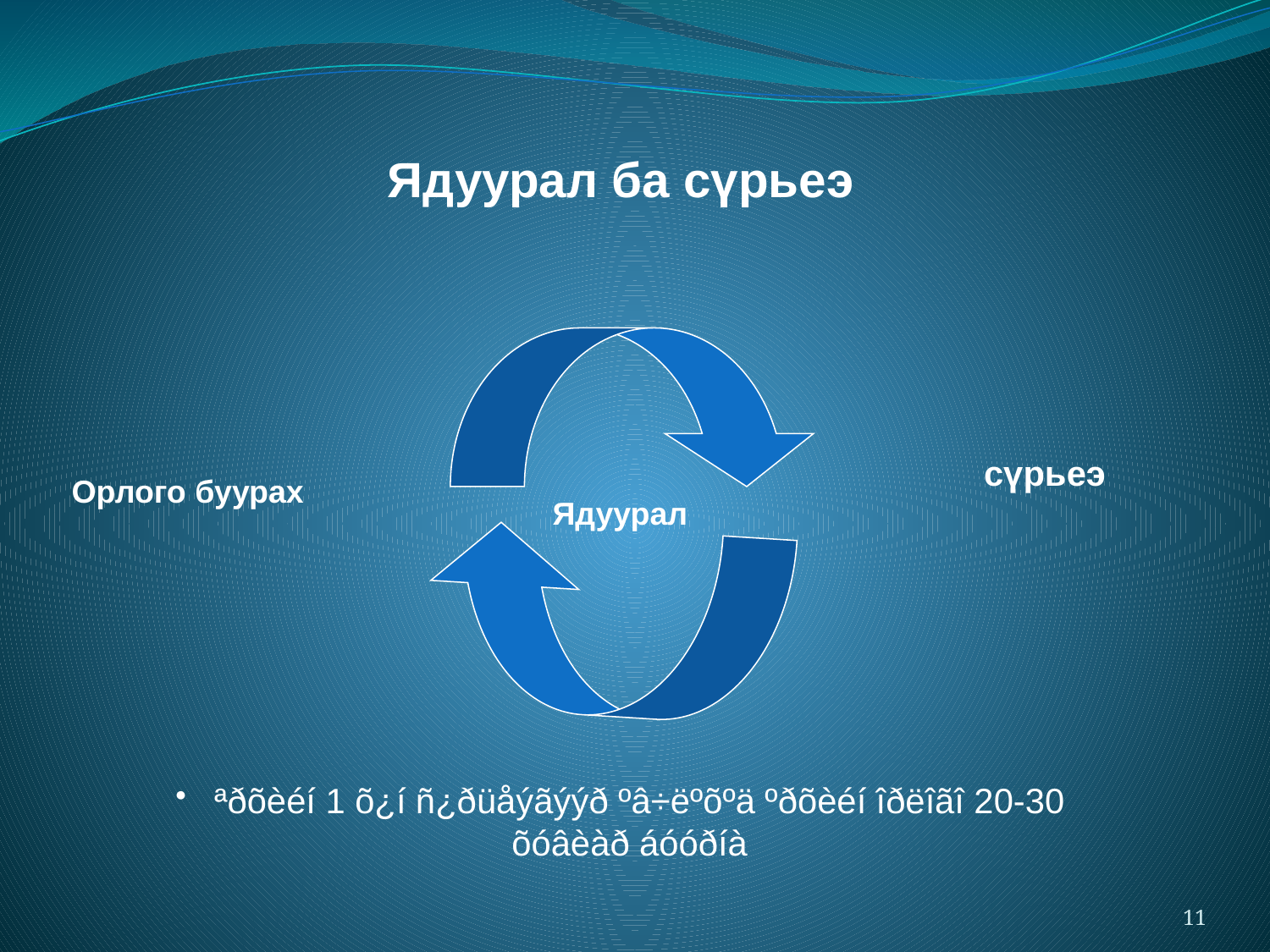

Ядуурал ба сүрьеэ

сүрьеэ
Орлого буурах
Ядуурал

 ªðõèéí 1 õ¿í ñ¿ðüåýãýýð ºâ÷ëºõºä ºðõèéí îðëîãî 20-30 õóâèàð áóóðíà

11